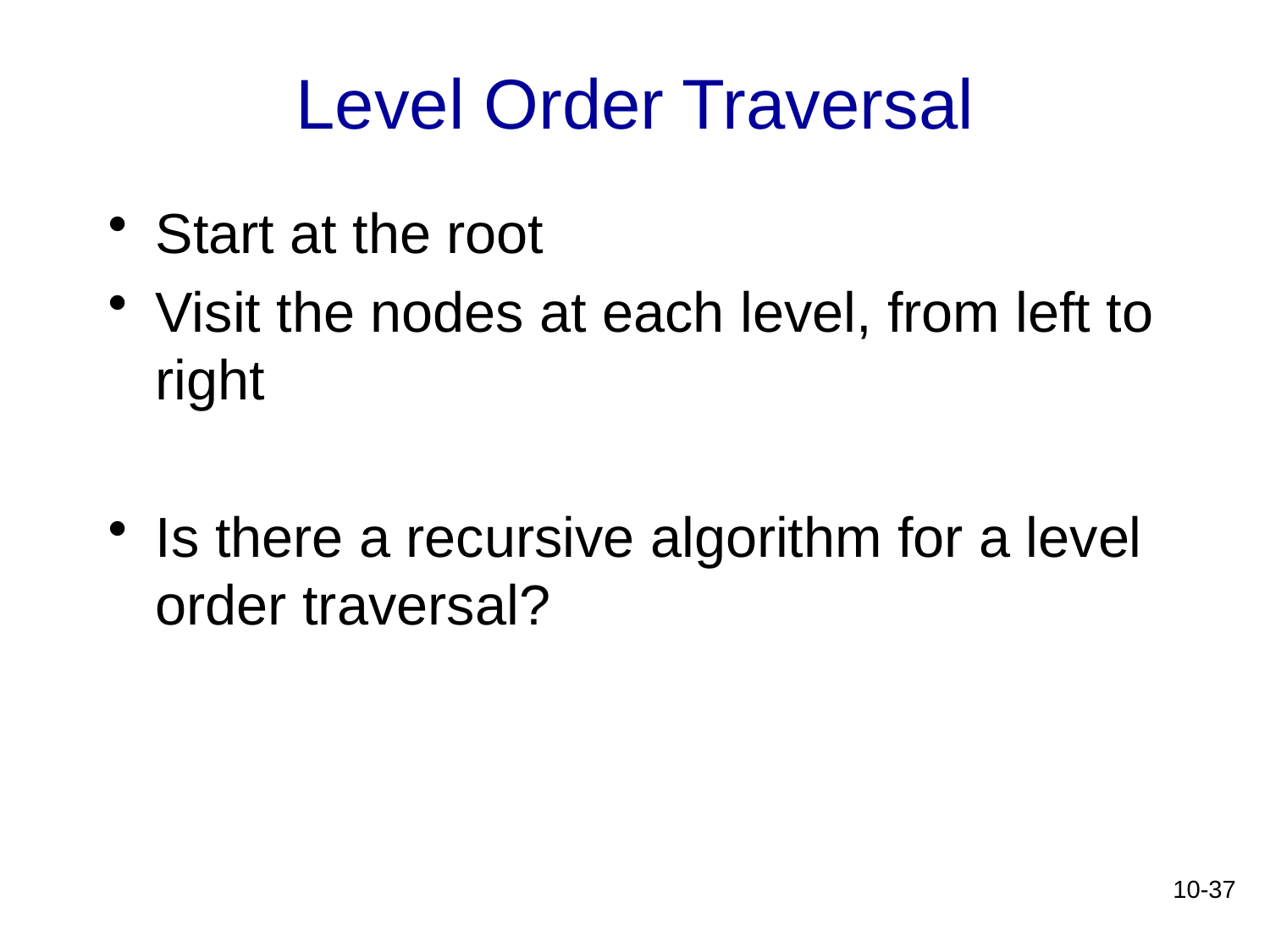

# Level Order Traversal
Start at the root
Visit the nodes at each level, from left to right

Is there a recursive algorithm for a level order traversal?

10-37